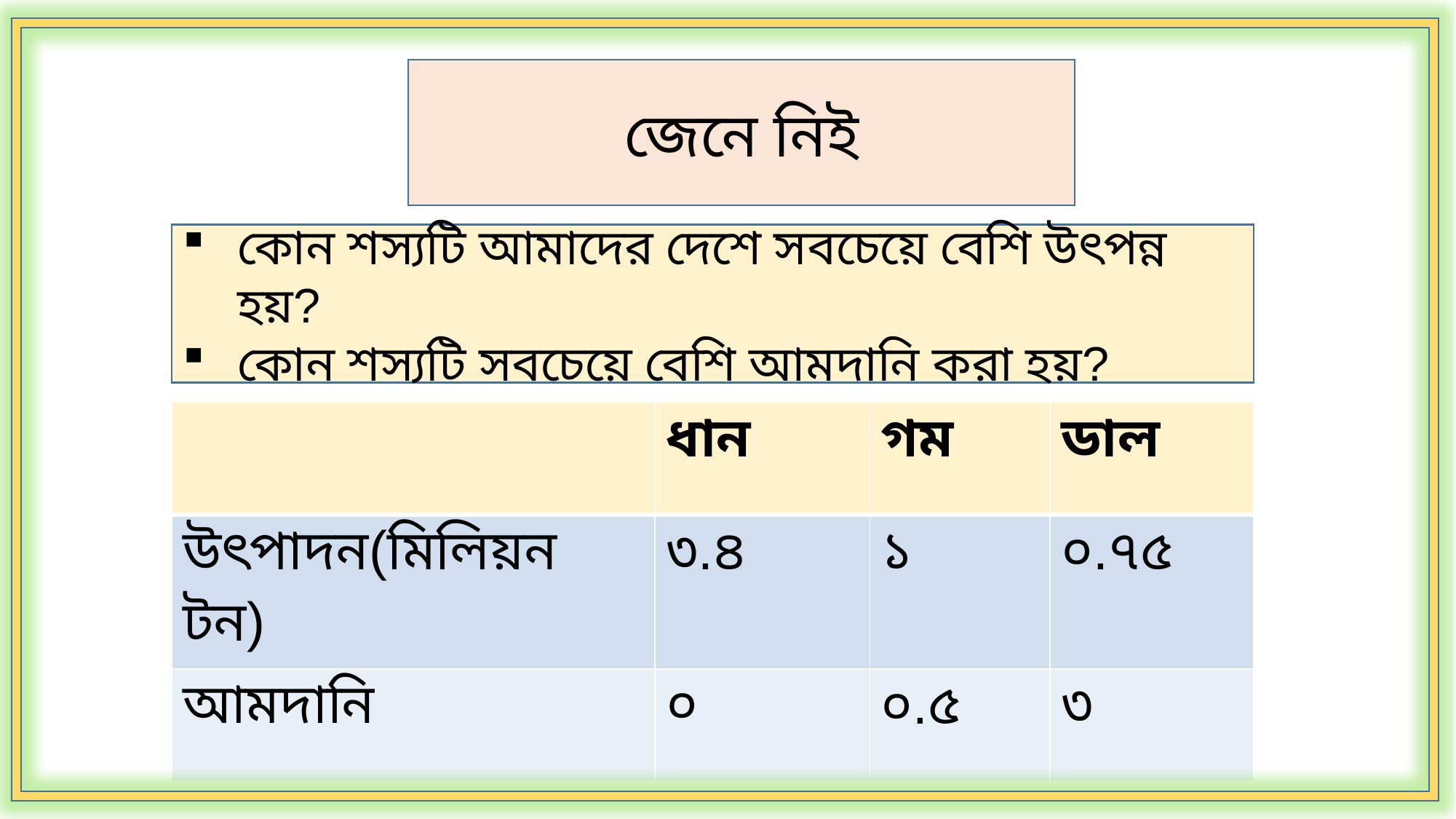

জেনে নিই

কোন শস্যটি আমাদের দেশে সবচেয়ে বেশি উৎপন্ন হয়?
কোন শস্যটি সবচেয়ে বেশি আমদানি করা হয়?

|  | ধান | গম | ডাল |
| --- | --- | --- | --- |
| উৎপাদন(মিলিয়ন টন) | ৩.৪ | ১ | ০.৭৫ |
| আমদানি | ০ | ০.৫ | ৩ |